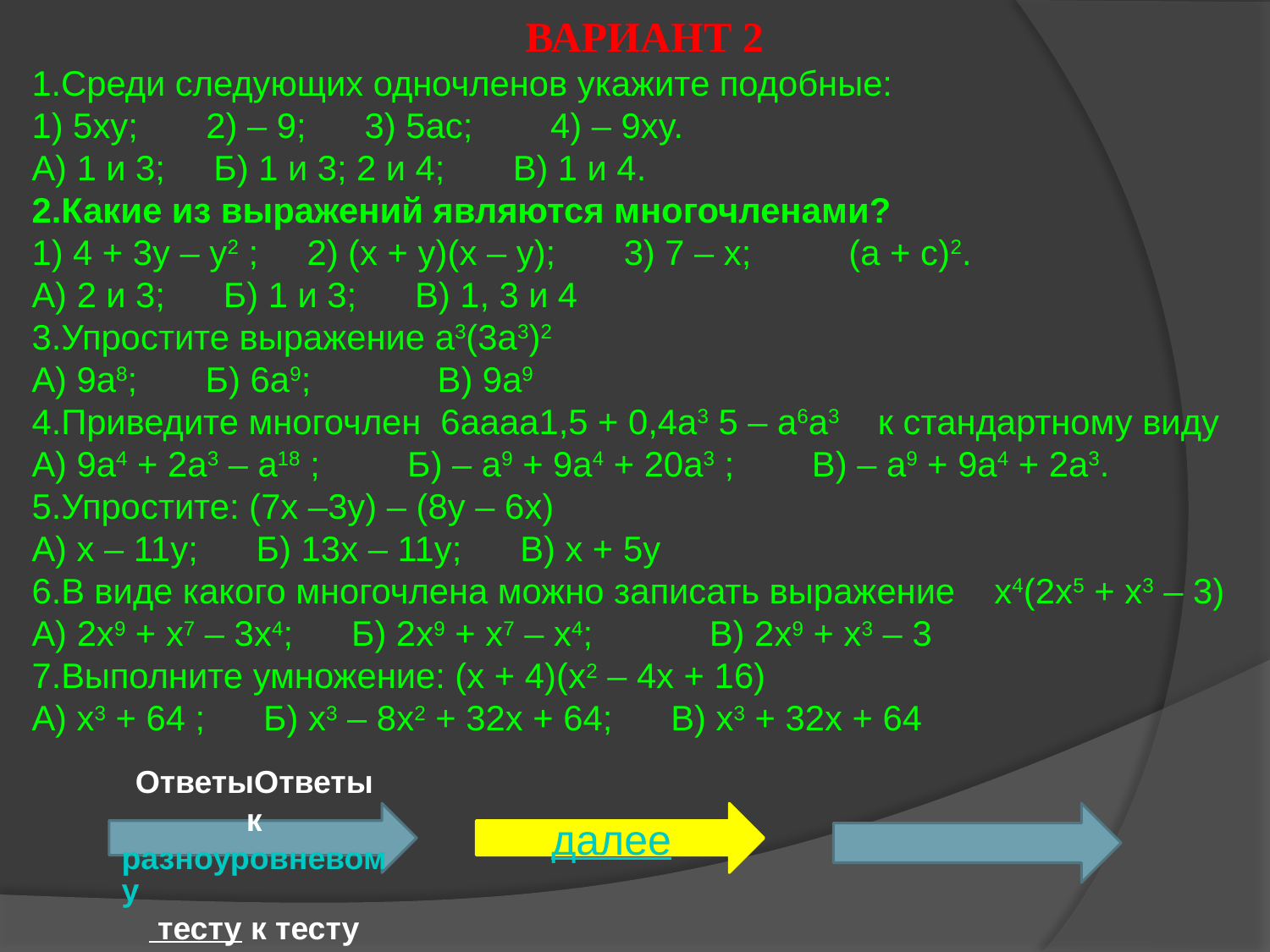

ВАРИАНТ 2
Среди следующих одночленов укажите подобные:
1) 5xy;       2) – 9;      3) 5ac;        4) – 9xy.
А) 1 и 3;     Б) 1 и 3; 2 и 4;       В) 1 и 4.
2.Какие из выражений являются многочленами?
1) 4 + 3y – y2 ;     2) (x + y)(x – y);       3) 7 – x;          (a + c)2.
А) 2 и 3;      Б) 1 и 3;      В) 1, 3 и 4
3.Упростите выражение a3(3a3)2
А) 9a8;       Б) 6a9;             В) 9a9
4.Приведите многочлен  6aaaa1,5 + 0,4a3 5 – a6a3      к стандартному виду
А) 9a4 + 2a3 – a18 ;         Б) – a9 + 9a4 + 20a3 ;        В) – a9 + 9a4 + 2a3.
5.Упростите: (7x –3y) – (8y – 6x)
А) x – 11y;      Б) 13x – 11y;      В) x + 5y
6.В виде какого многочлена можно записать выражение    x4(2x5 + x3 – 3)
А) 2x9 + x7 – 3x4;      Б) 2x9 + x7 – x4;            В) 2x9 + x3 – 3
7.Выполните умножение: (x + 4)(x2 – 4x + 16)
А) x3 + 64 ;      Б) x3 – 8x2 + 32x + 64;      В) x3 + 32x + 64
ОтветыОтветы к разноуровневому тесту к тесту
далее